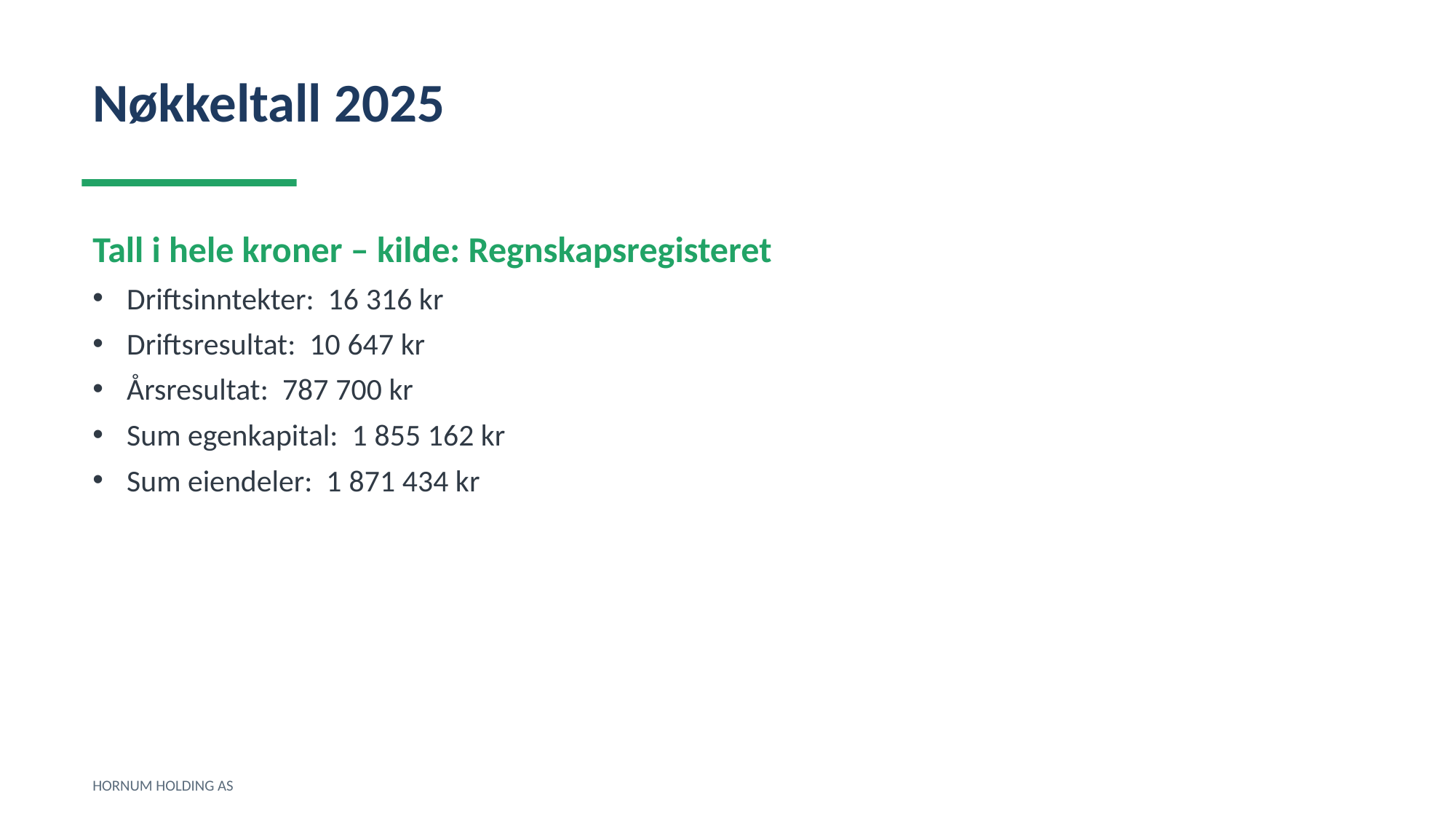

Nøkkeltall 2025

Tall i hele kroner – kilde: Regnskapsregisteret
Driftsinntekter:  16 316 kr
Driftsresultat:  10 647 kr
Årsresultat:  787 700 kr
Sum egenkapital:  1 855 162 kr
Sum eiendeler:  1 871 434 kr
HORNUM HOLDING AS